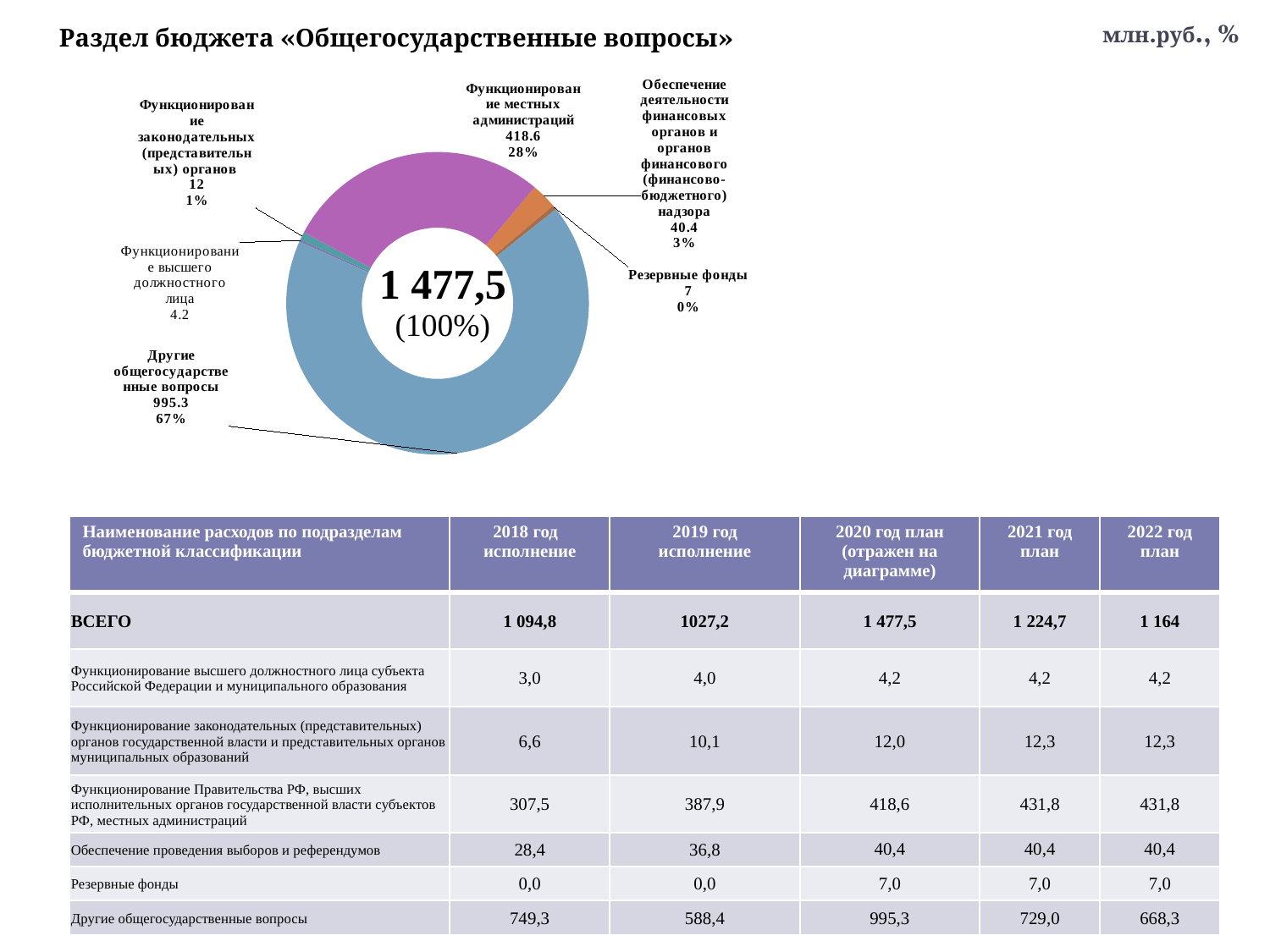

# Раздел бюджета «Общегосударственные вопросы»
млн.руб., %

### Chart

| Category | Продажи |
|---|---|
| Функционирование высшего должностного лица | 4.2 |
| Функционирование законодательных (представительных) органов  | 12.0 |
| Функционирование местных администраций | 418.6 |
| Обеспечение деятельности финансовых органов и органов финансового (финансово-бюджетного) надзора | 40.4 |
| Резервные фонды | 7.0 |
| Другие общегосударственные вопросы | 995.3 |
| Наименование расходов по подразделам бюджетной классификации | 2018 год исполнение | 2019 год исполнение | 2020 год план (отражен на диаграмме) | 2021 год план | 2022 год план |
| --- | --- | --- | --- | --- | --- |
| ВСЕГО | 1 094,8 | 1027,2 | 1 477,5 | 1 224,7 | 1 164 |
| Функционирование высшего должностного лица субъекта Российской Федерации и муниципального образования | 3,0 | 4,0 | 4,2 | 4,2 | 4,2 |
| Функционирование законодательных (представительных) органов государственной власти и представительных органов муниципальных образований | 6,6 | 10,1 | 12,0 | 12,3 | 12,3 |
| Функционирование Правительства РФ, высших исполнительных органов государственной власти субъектов РФ, местных администраций | 307,5 | 387,9 | 418,6 | 431,8 | 431,8 |
| Обеспечение проведения выборов и референдумов | 28,4 | 36,8 | 40,4 | 40,4 | 40,4 |
| Резервные фонды | 0,0 | 0,0 | 7,0 | 7,0 | 7,0 |
| Другие общегосударственные вопросы | 749,3 | 588,4 | 995,3 | 729,0 | 668,3 |